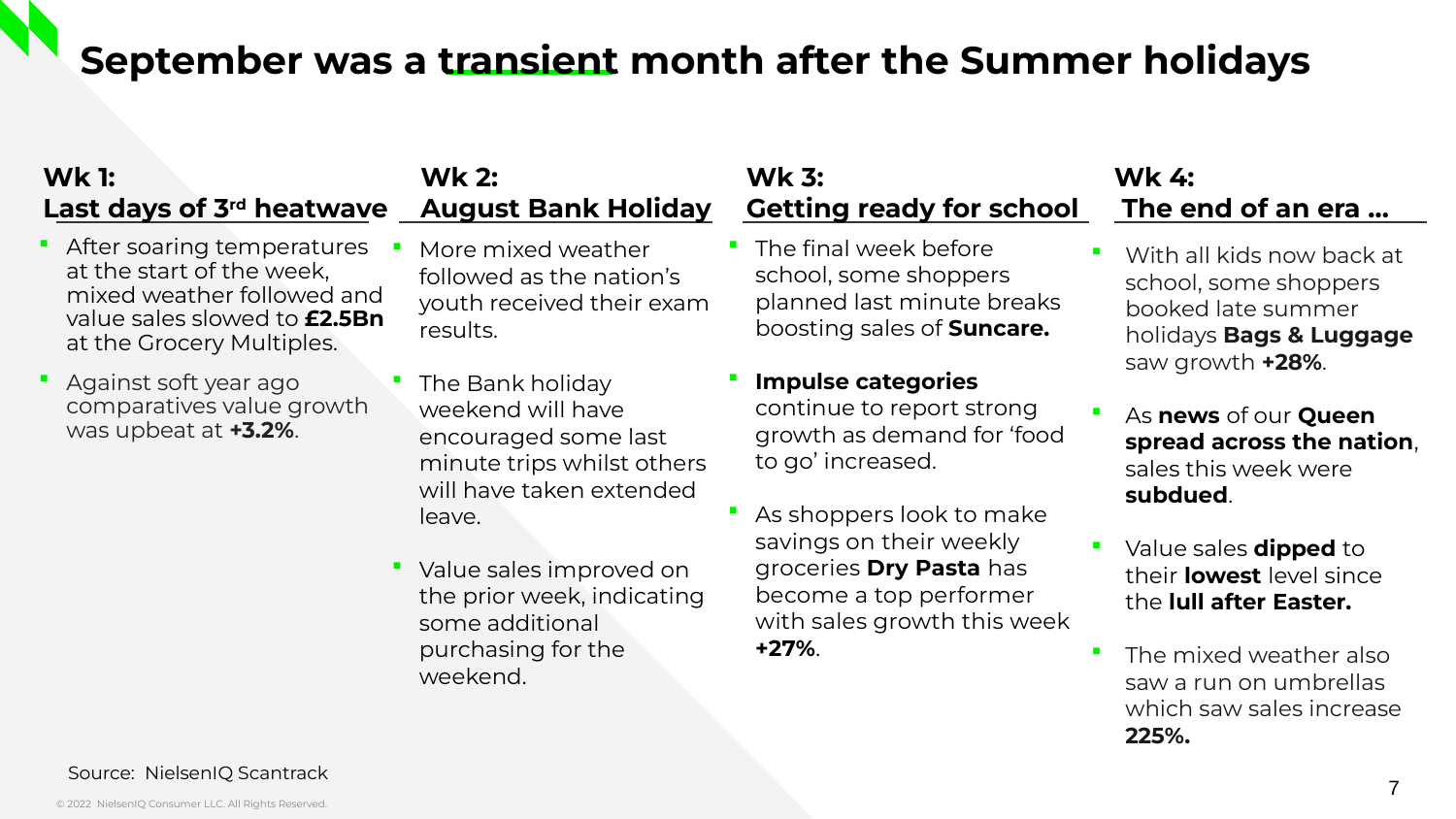

September was a transient month after the Summer holidays
Wk 1:
Last days of 3rd heatwave
Wk 2:
August Bank Holiday
Wk 3:
Getting ready for school
Wk 4:
 The end of an era …
The final week before school, some shoppers planned last minute breaks boosting sales of Suncare.

Impulse categories continue to report strong growth as demand for ‘food to go’ increased.

As shoppers look to make savings on their weekly groceries Dry Pasta has become a top performer with sales growth this week +27%.

After soaring temperatures at the start of the week, mixed weather followed and value sales slowed to £2.5Bn at the Grocery Multiples.
Against soft year ago comparatives value growth was upbeat at +3.2%.

More mixed weather followed as the nation’s youth received their exam results.

The Bank holiday weekend will have encouraged some last minute trips whilst others will have taken extended leave.

Value sales improved on the prior week, indicating some additional purchasing for the weekend.

With all kids now back at school, some shoppers booked late summer holidays Bags & Luggage saw growth +28%.

As news of our Queen spread across the nation, sales this week were subdued.

Value sales dipped to their lowest level since the lull after Easter.

The mixed weather also saw a run on umbrellas which saw sales increase 225%.

Source:  NielsenIQ Scantrack